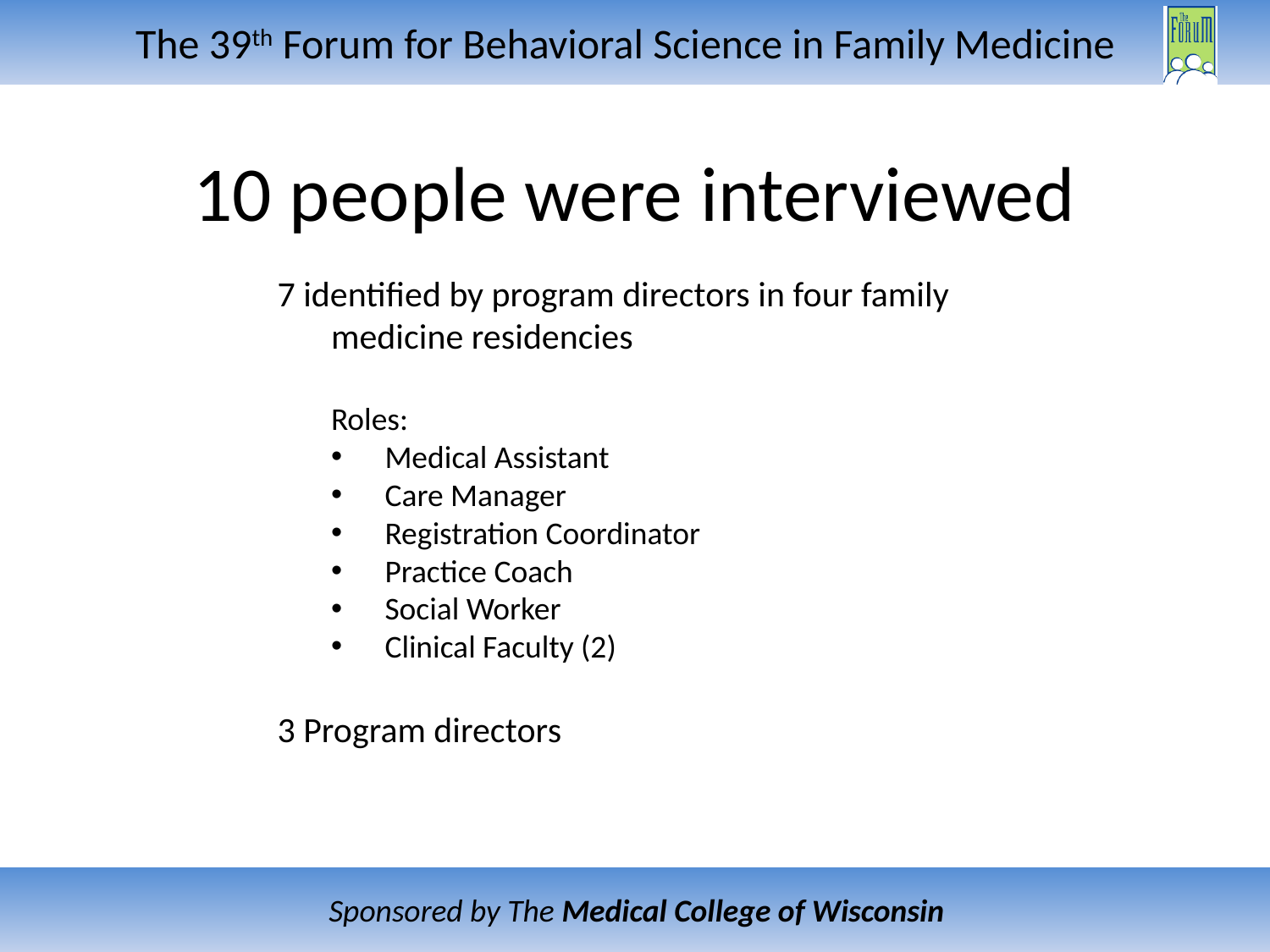

# 10 people were interviewed
7 identified by program directors in four family
	medicine residencies

Roles:
Medical Assistant
Care Manager
Registration Coordinator
Practice Coach
Social Worker
Clinical Faculty (2)

3 Program directors